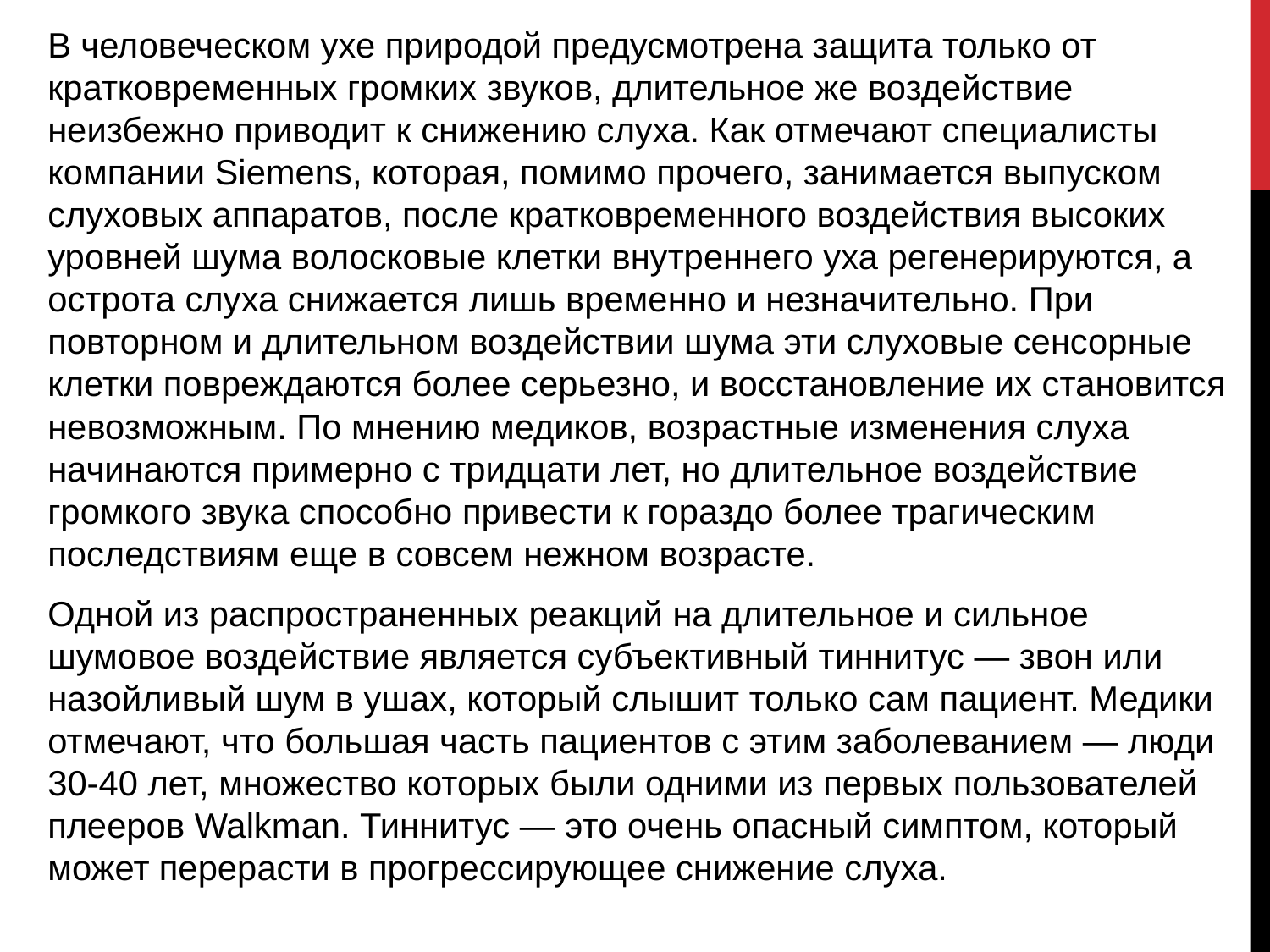

В человеческом ухе природой предусмотрена защита только от кратковременных громких звуков, длительное же воздействие неизбежно приводит к снижению слуха. Как отмечают специалисты компании Siemens, которая, помимо прочего, занимается выпуском слуховых аппаратов, после кратковременного воздействия высоких уровней шума волосковые клетки внутреннего уха регенерируются, а острота слуха снижается лишь временно и незначительно. При повторном и длительном воздействии шума эти слуховые сенсорные клетки повреждаются более серьезно, и восстановление их становится невозможным. По мнению медиков, возрастные изменения слуха начинаются примерно с тридцати лет, но длительное воздействие громкого звука способно привести к гораздо более трагическим последствиям еще в совсем нежном возрасте.
Одной из распространенных реакций на длительное и сильное шумовое воздействие является субъективный тиннитус — звон или назойливый шум в ушах, который слышит только сам пациент. Медики отмечают, что большая часть пациентов с этим заболеванием — люди 30-40 лет, множество которых были одними из первых пользователей плееров Walkman. Тиннитус — это очень опасный симптом, который может перерасти в прогрессирующее снижение слуха.

#